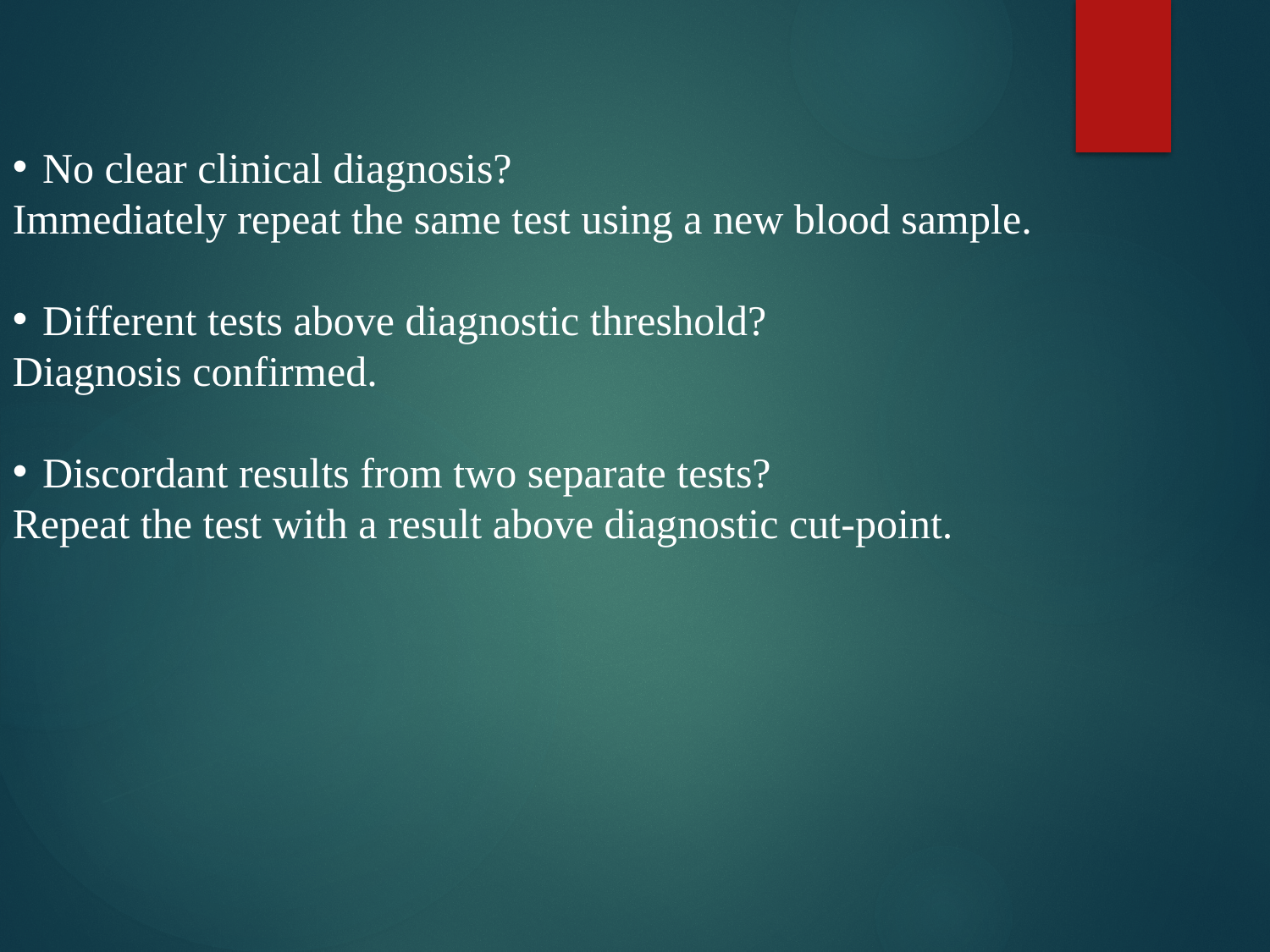

No clear clinical diagnosis?
Immediately repeat the same test using a new blood sample.

Different tests above diagnostic threshold?
Diagnosis confirmed.

Discordant results from two separate tests?
Repeat the test with a result above diagnostic cut-point.